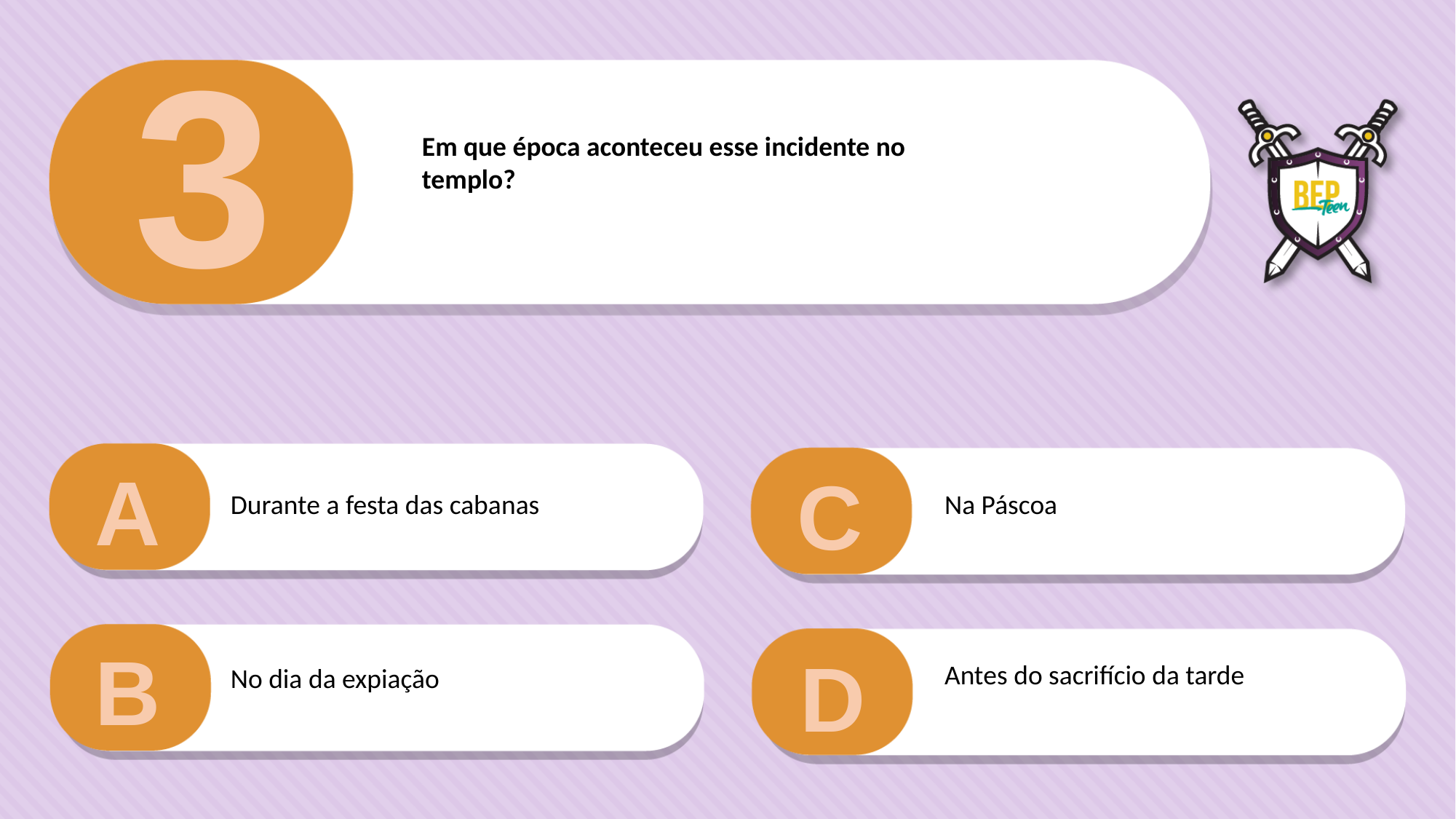

3
Em que época aconteceu esse incidente no
templo?
A
C
Durante a festa das cabanas
Na Páscoa
B
D
Antes do sacrifício da tarde
No dia da expiação